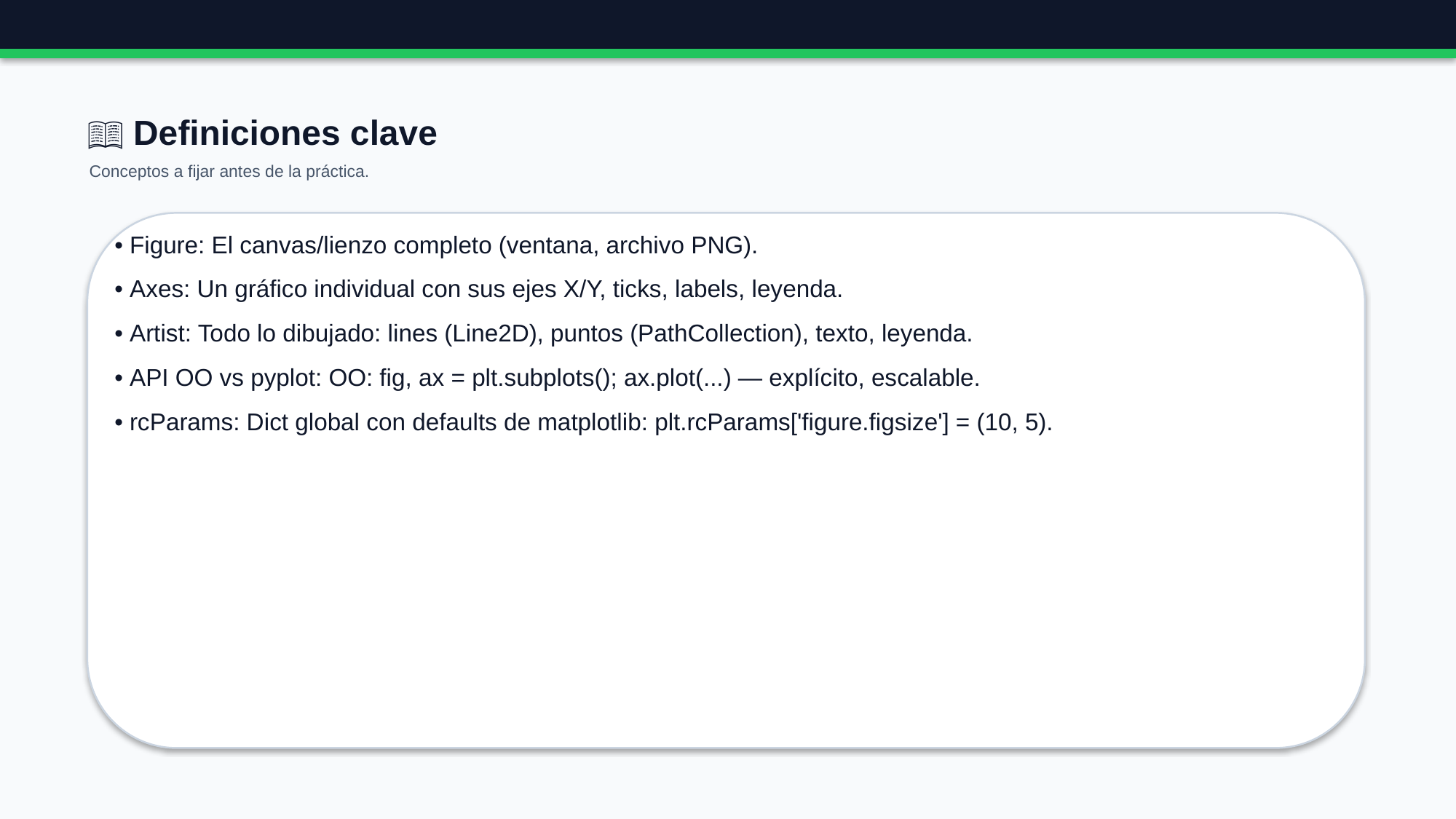

📖 Definiciones clave
Conceptos a fijar antes de la práctica.

• Figure: El canvas/lienzo completo (ventana, archivo PNG).
• Axes: Un gráfico individual con sus ejes X/Y, ticks, labels, leyenda.
• Artist: Todo lo dibujado: lines (Line2D), puntos (PathCollection), texto, leyenda.
• API OO vs pyplot: OO: fig, ax = plt.subplots(); ax.plot(...) — explícito, escalable.
• rcParams: Dict global con defaults de matplotlib: plt.rcParams['figure.figsize'] = (10, 5).